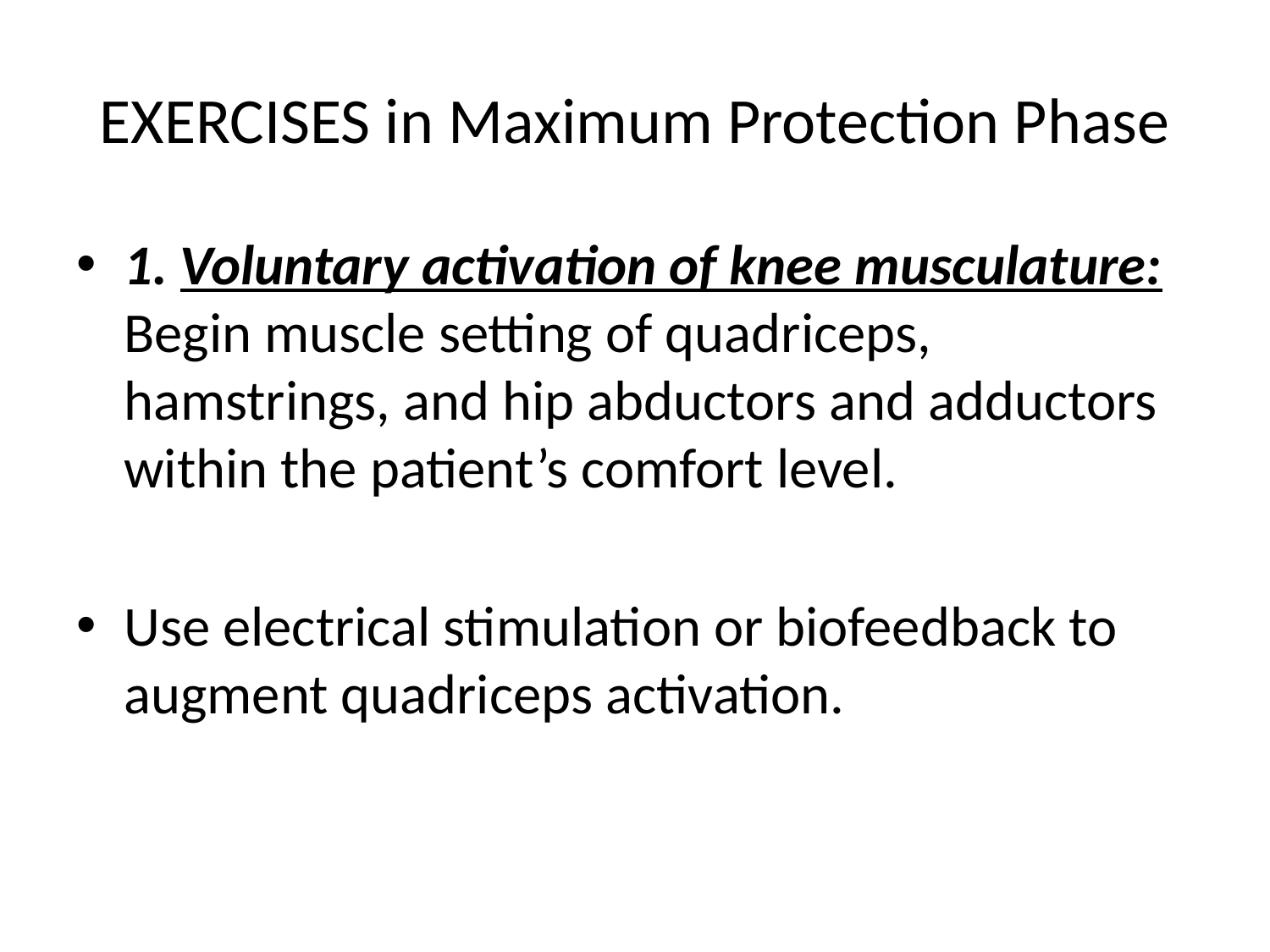

# EXERCISES in Maximum Protection Phase
1. Voluntary activation of knee musculature: Begin muscle setting of quadriceps, hamstrings, and hip abductors and adductors within the patient’s comfort level.

Use electrical stimulation or biofeedback to augment quadriceps activation.